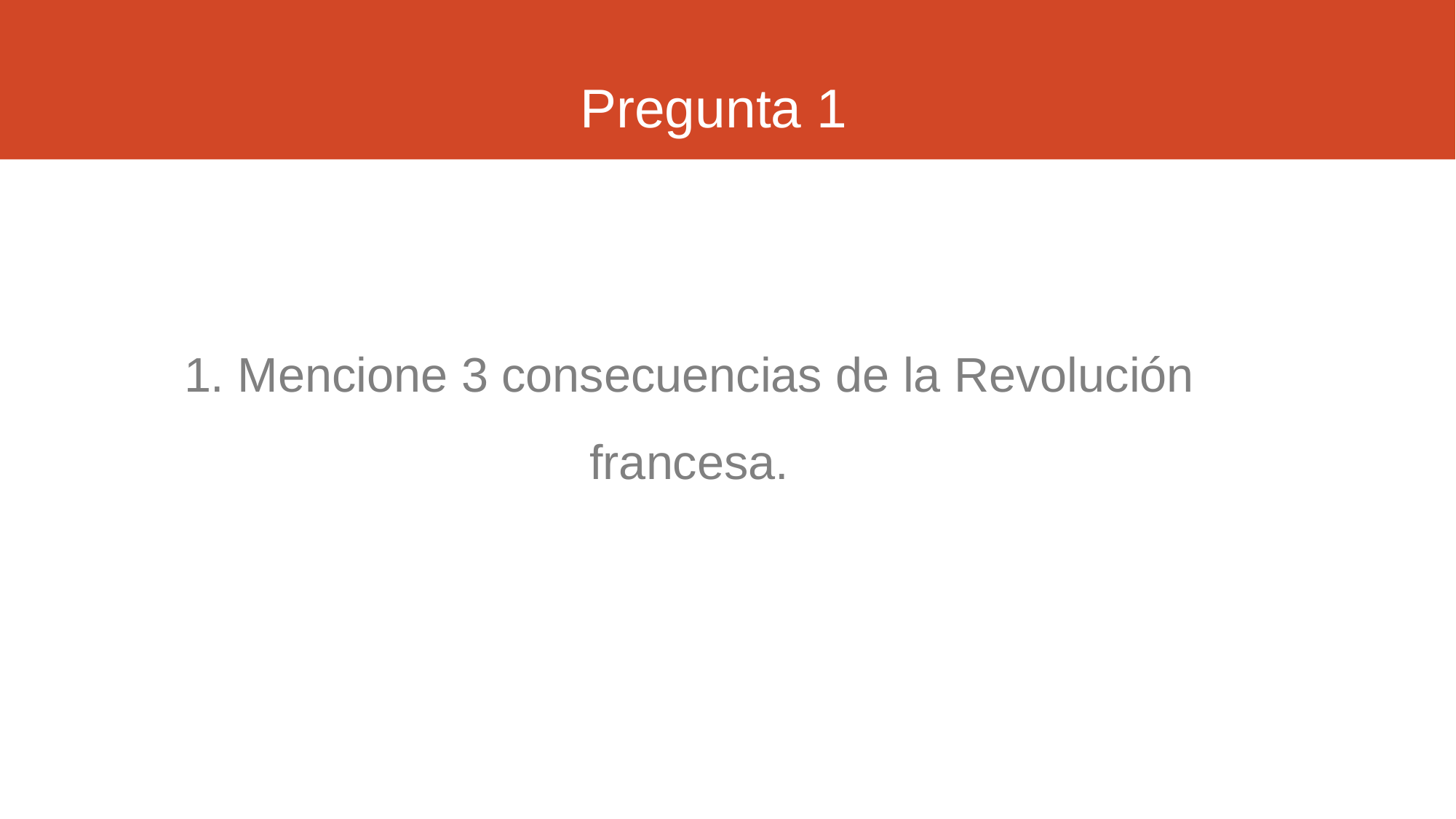

# Pregunta 1

1. Mencione 3 consecuencias de la Revolución francesa.